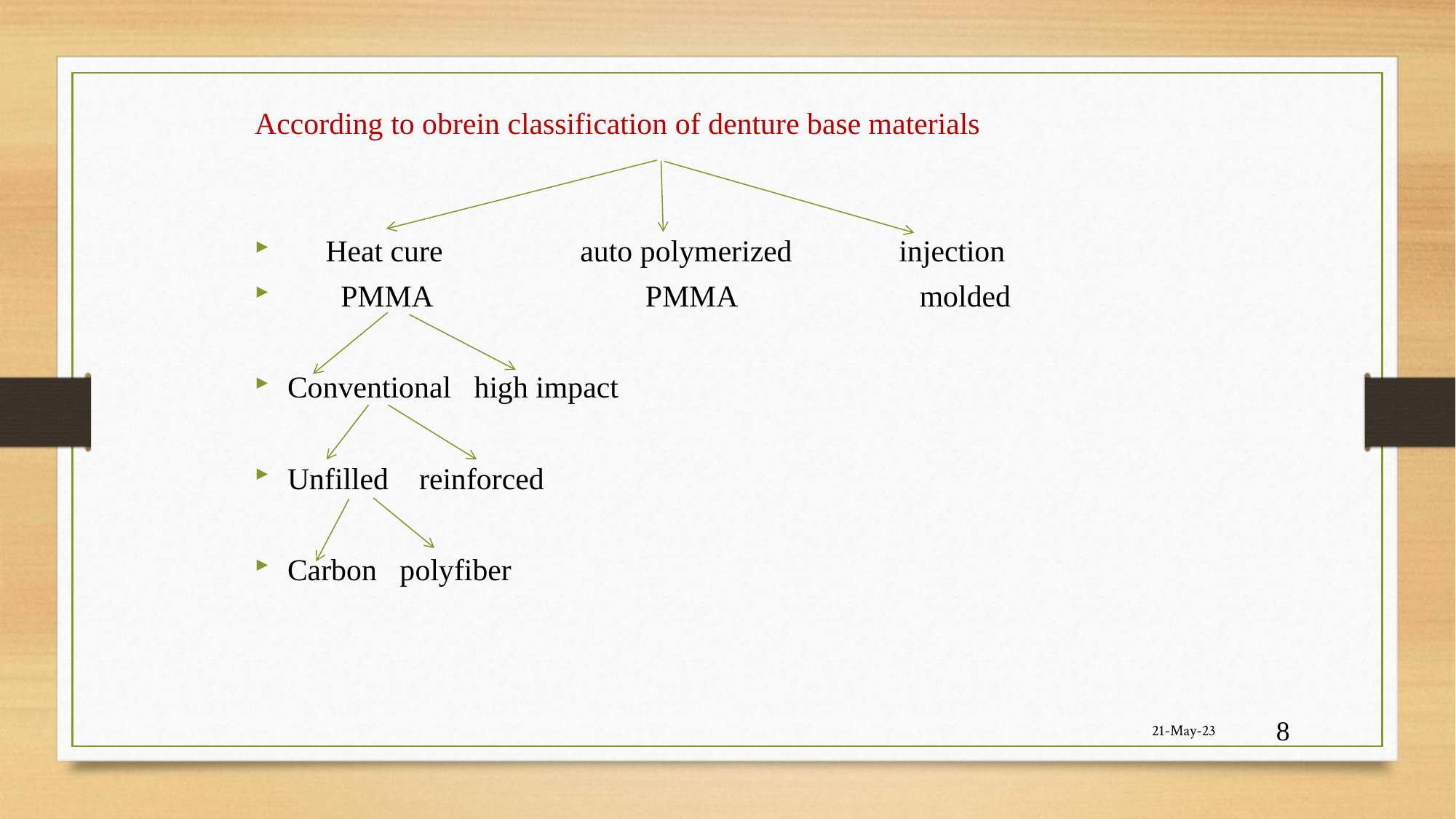

According to obrein classification of denture base materials

     Heat cure                  auto polymerized              injection
       PMMA                            PMMA                        molded

Conventional   high impact

Unfilled    reinforced

Carbon   polyfiber

21-May-23
8